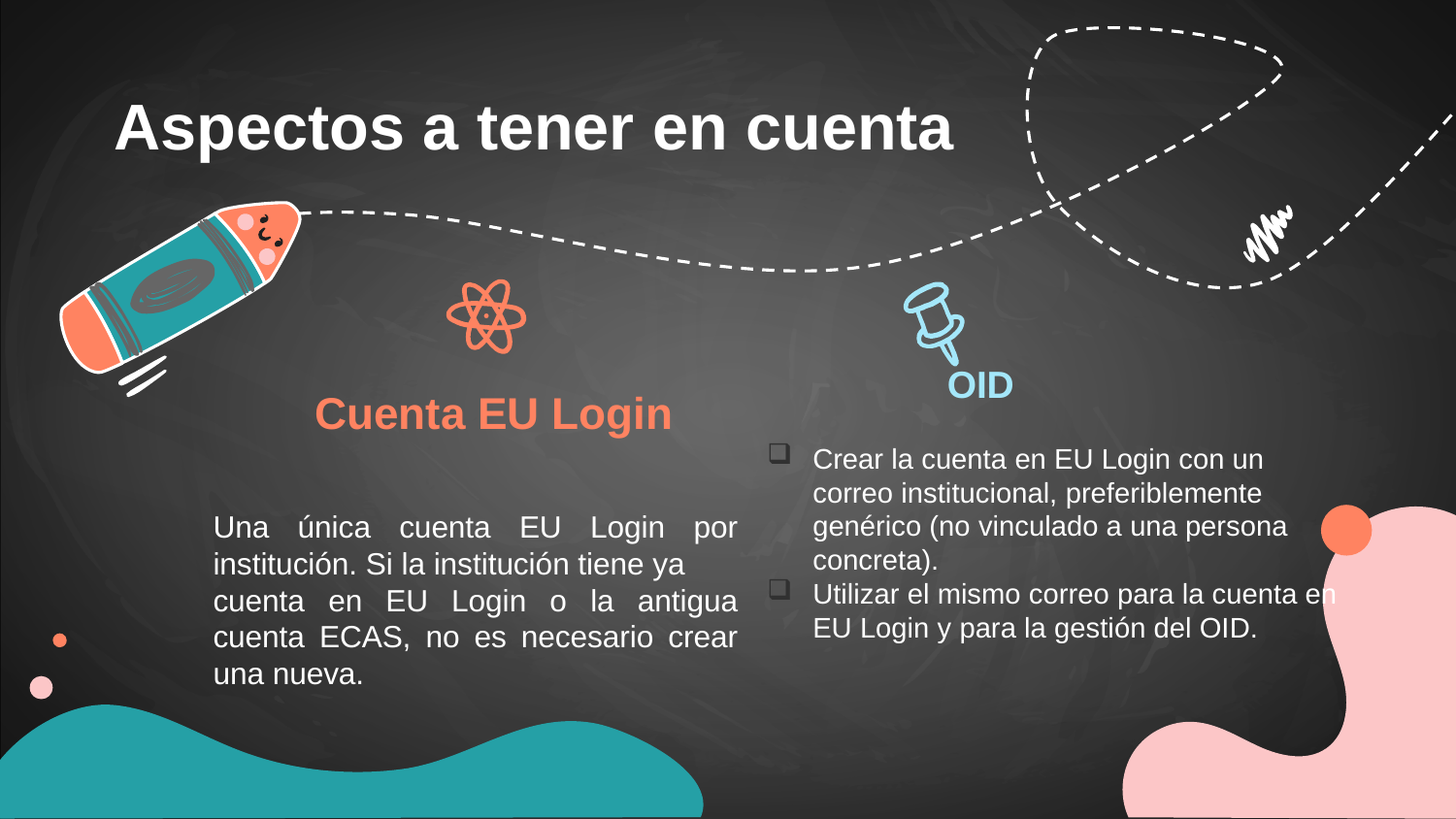

Aspectos a tener en cuenta

OID
# Cuenta EU Login
Crear la cuenta en EU Login con un correo institucional, preferiblemente genérico (no vinculado a una persona concreta).
Utilizar el mismo correo para la cuenta en EU Login y para la gestión del OID.
Una única cuenta EU Login por institución. Si la institución tiene ya
cuenta en EU Login o la antigua cuenta ECAS, no es necesario crear una nueva.